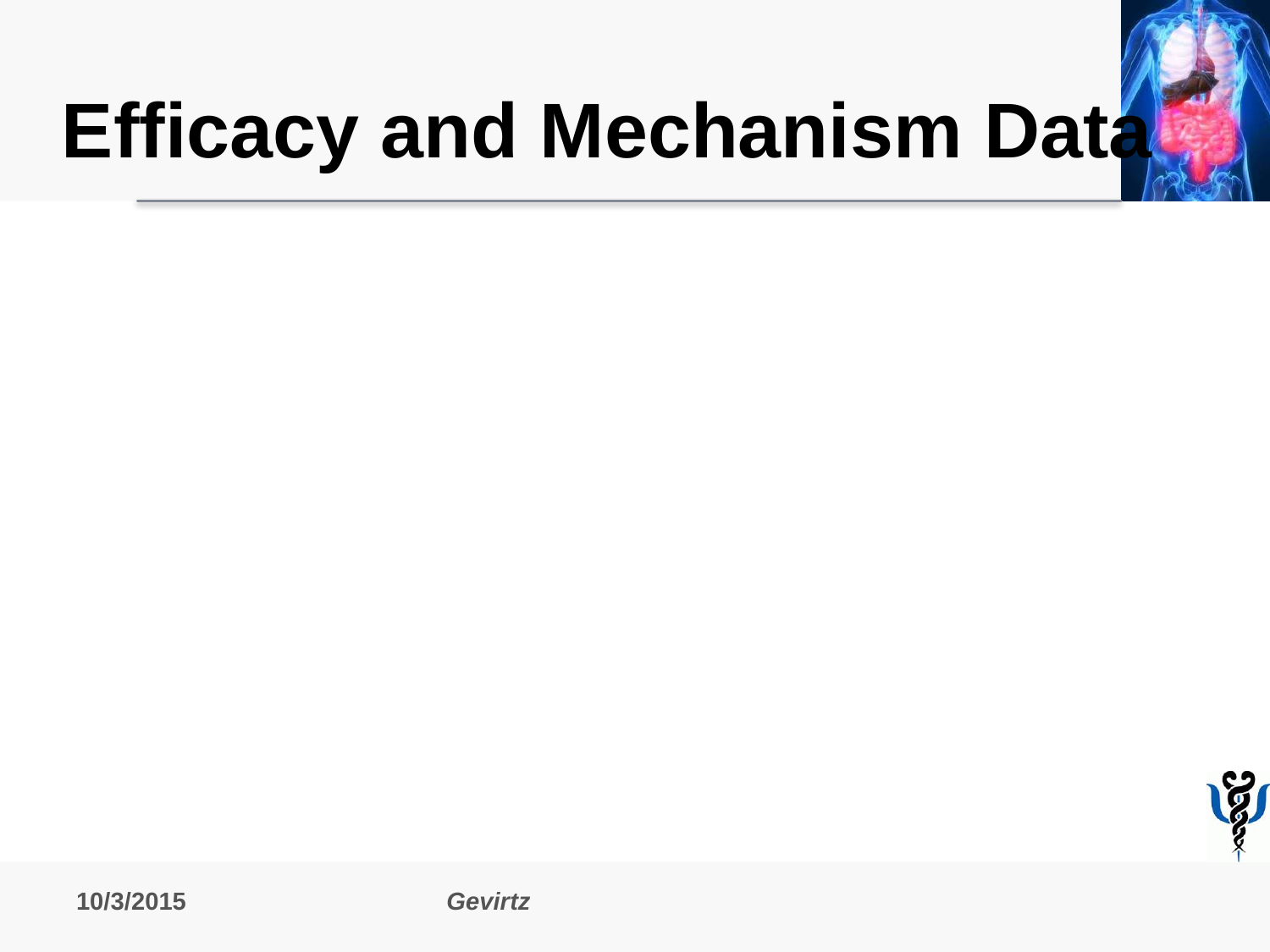

# Efficacy and Mechanism Data

10/3/2015
Gevirtz